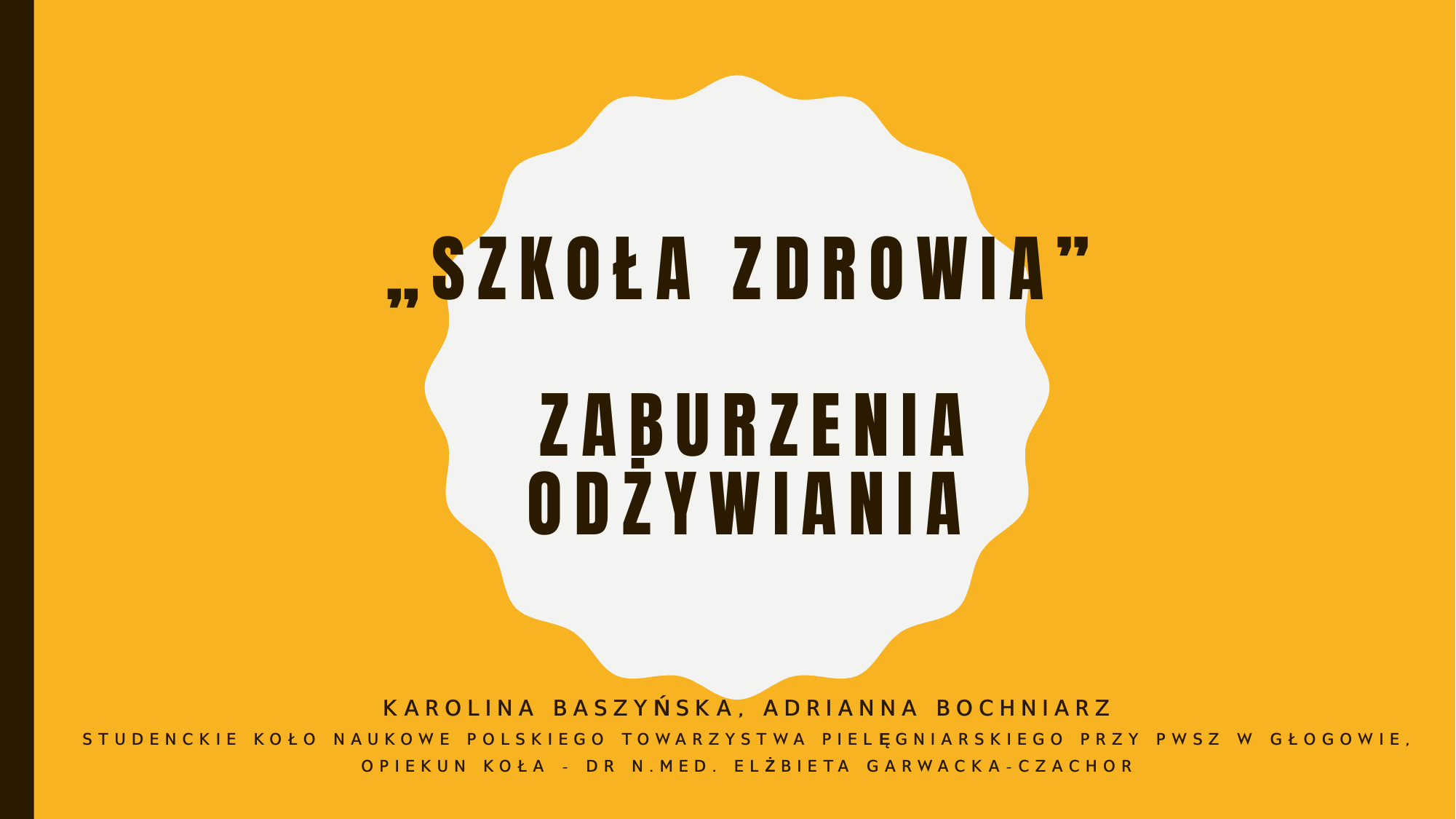

# „Szkoła zdrowia” Zaburzenia odżywiania
Karolina Baszyńska, Adrianna Bochniarz
Studenckie Koło Naukowe Polskiego Towarzystwa Pielęgniarskiego przy PWSZ w Głogowie,
Opiekun Koła - dr n.med. Elżbieta Garwacka-Czachor